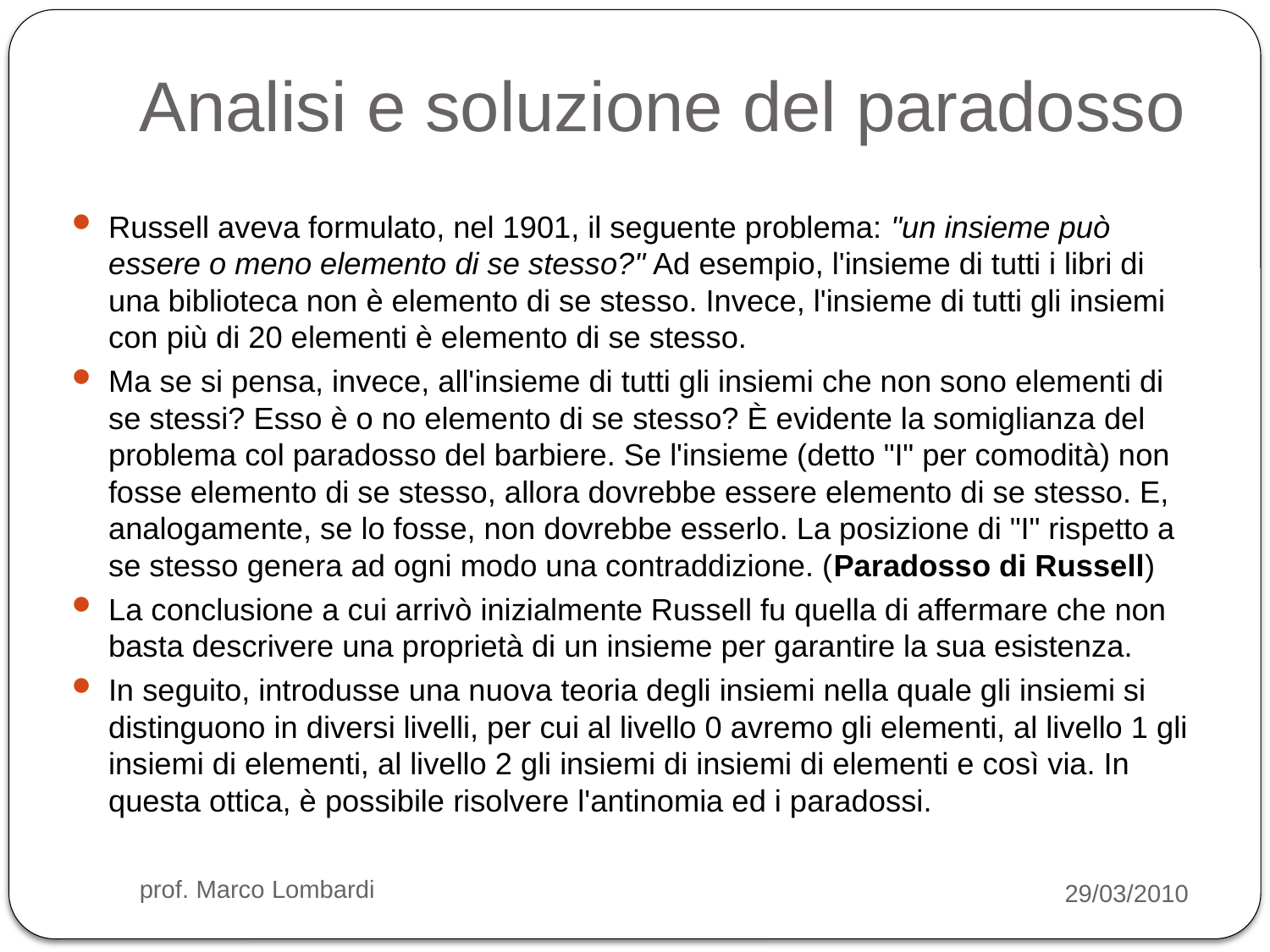

# Analisi e soluzione del paradosso
Russell aveva formulato, nel 1901, il seguente problema: "un insieme può essere o meno elemento di se stesso?" Ad esempio, l'insieme di tutti i libri di una biblioteca non è elemento di se stesso. Invece, l'insieme di tutti gli insiemi con più di 20 elementi è elemento di se stesso.
Ma se si pensa, invece, all'insieme di tutti gli insiemi che non sono elementi di se stessi? Esso è o no elemento di se stesso? È evidente la somiglianza del problema col paradosso del barbiere. Se l'insieme (detto "I" per comodità) non fosse elemento di se stesso, allora dovrebbe essere elemento di se stesso. E, analogamente, se lo fosse, non dovrebbe esserlo. La posizione di "I" rispetto a se stesso genera ad ogni modo una contraddizione. (Paradosso di Russell)
La conclusione a cui arrivò inizialmente Russell fu quella di affermare che non basta descrivere una proprietà di un insieme per garantire la sua esistenza.
In seguito, introdusse una nuova teoria degli insiemi nella quale gli insiemi si distinguono in diversi livelli, per cui al livello 0 avremo gli elementi, al livello 1 gli insiemi di elementi, al livello 2 gli insiemi di insiemi di elementi e così via. In questa ottica, è possibile risolvere l'antinomia ed i paradossi.

prof. Marco Lombardi
29/03/2010